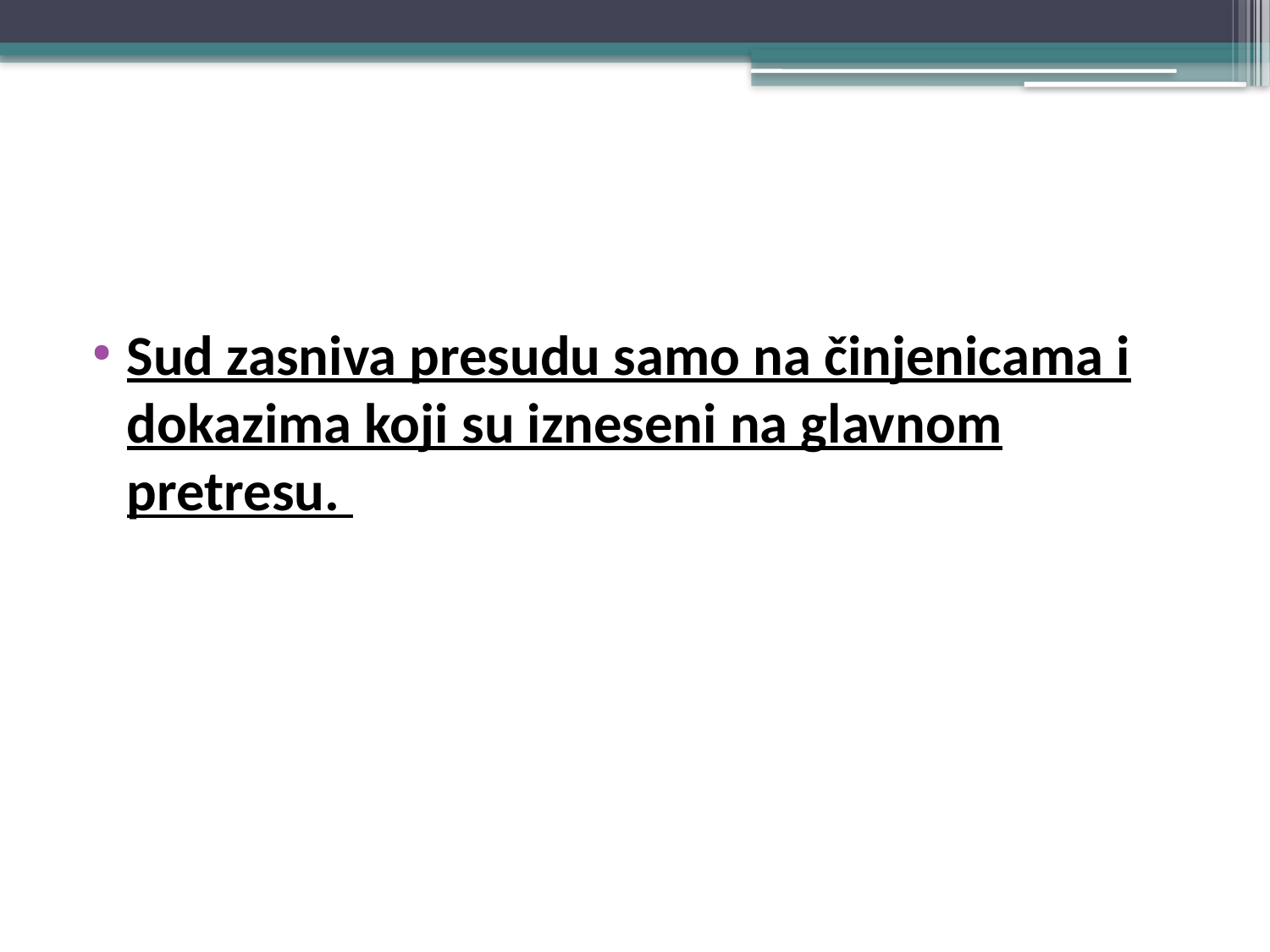

#
Sud zasniva presudu samo na činjenicama i dokazima koji su izneseni na glavnom pretresu.